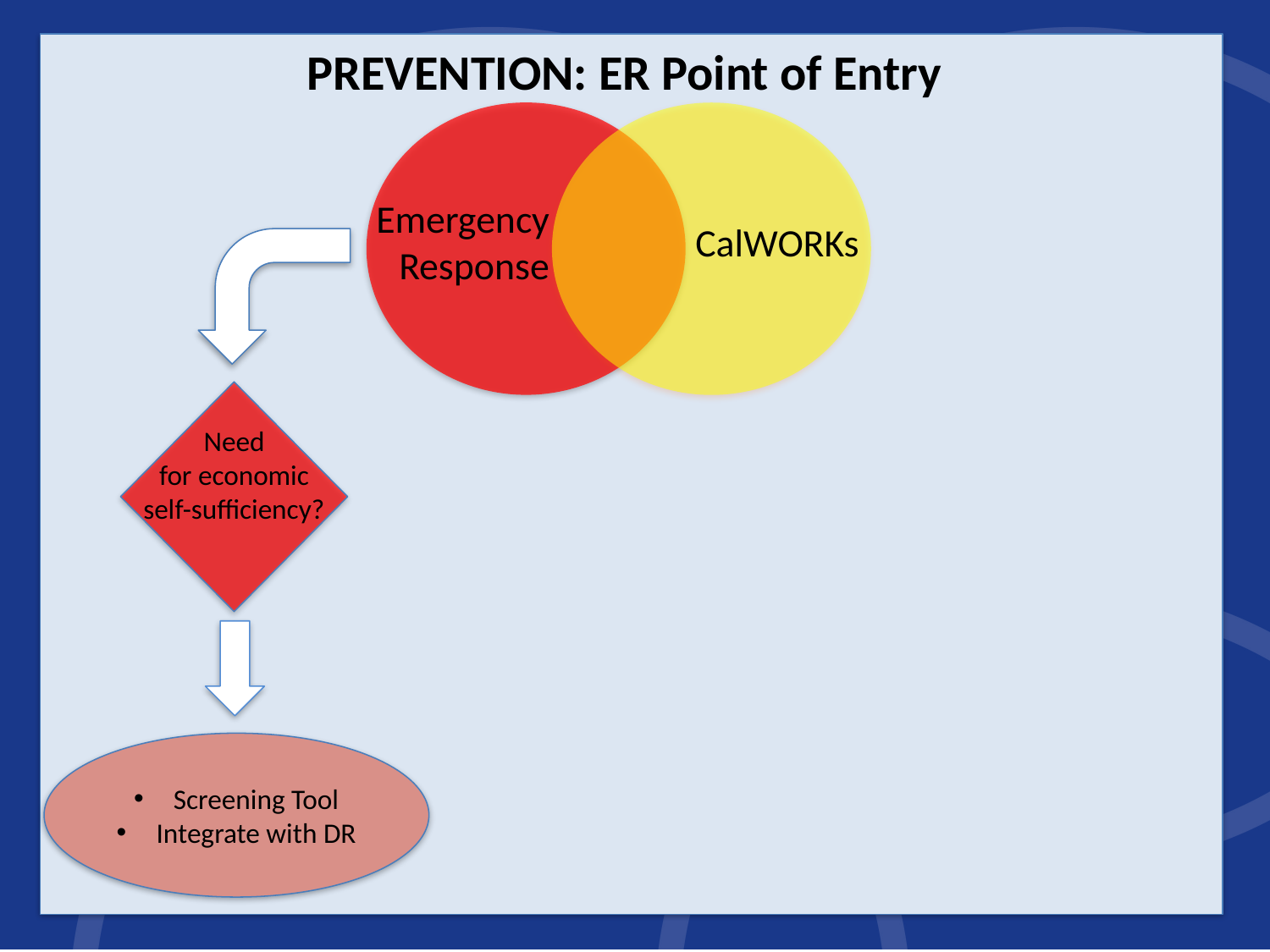

PREVENTION: ER Point of Entry

Emergency
Response
CalWORKs

Need
for economic self-sufficiency?

Screening Tool
Integrate with DR